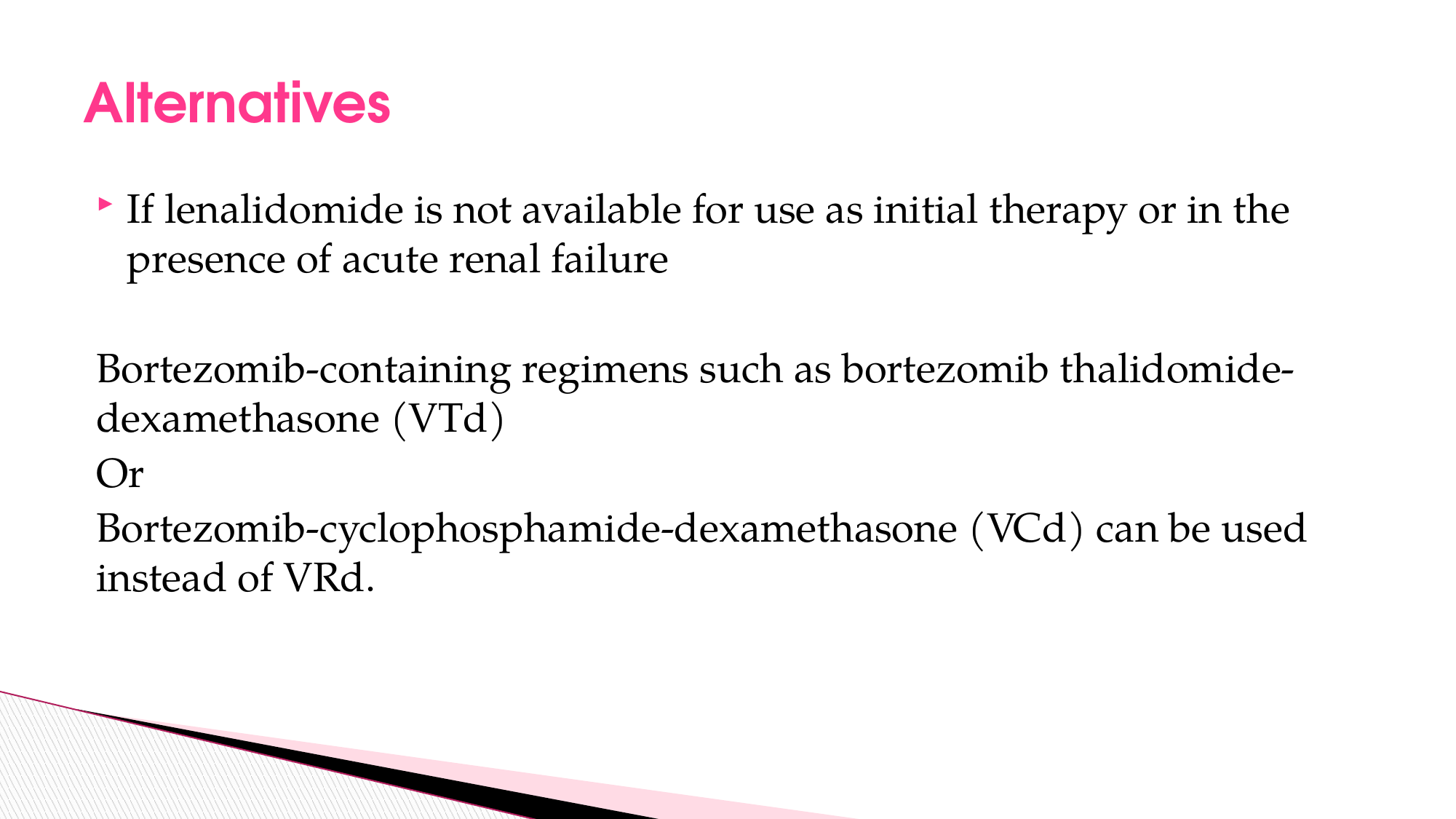

# Alternatives
If lenalidomide is not available for use as initial therapy or in the presence of acute renal failure

Bortezomib‐containing regimens such as bortezomib thalidomide‐dexamethasone (VTd)
Or
Bortezomib‐cyclophosphamide‐dexamethasone (VCd) can be used   instead of VRd.